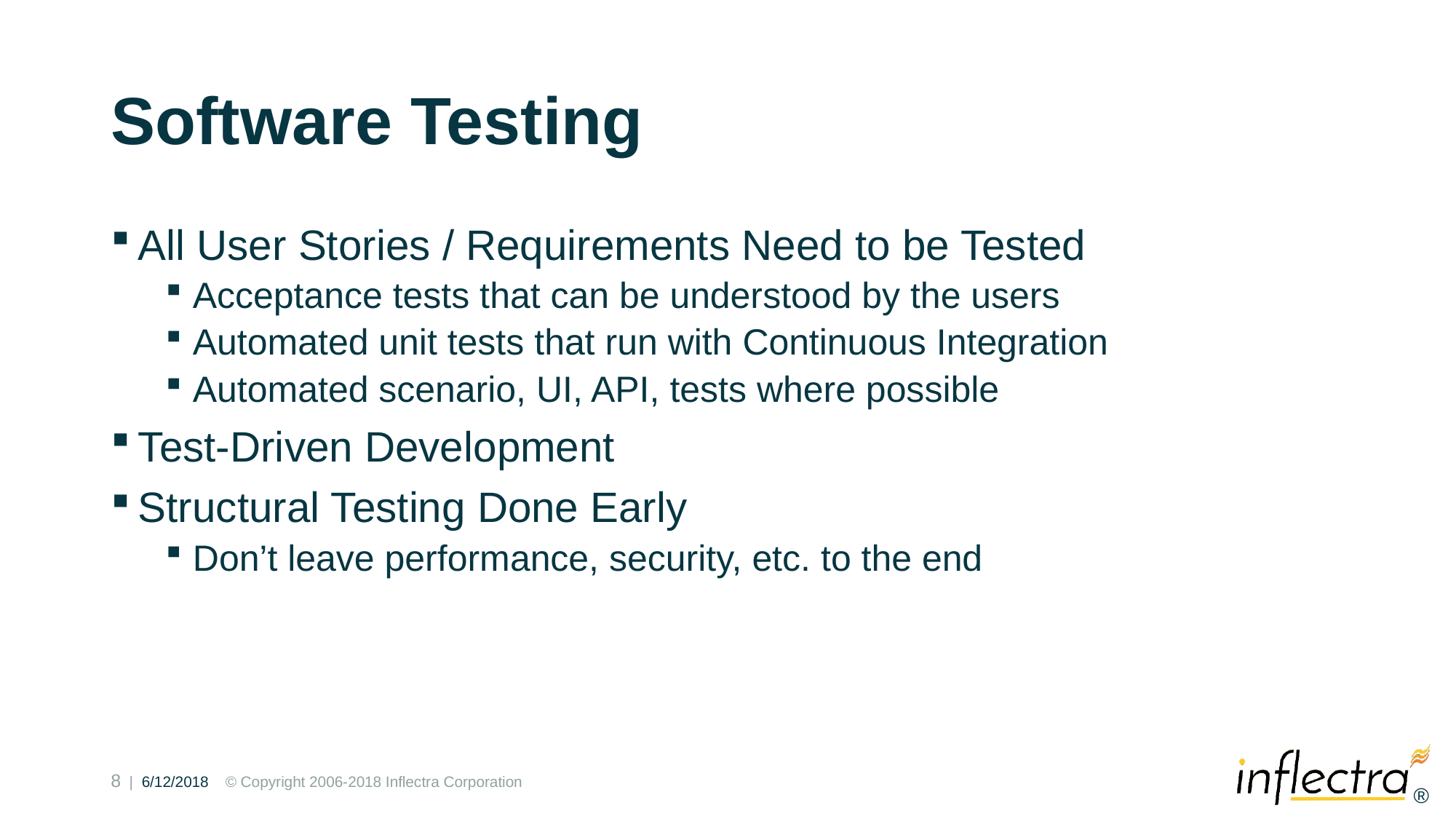

# Software Testing
All User Stories / Requirements Need to be Tested
Acceptance tests that can be understood by the users
Automated unit tests that run with Continuous Integration
Automated scenario, UI, API, tests where possible
Test-Driven Development
Structural Testing Done Early
Don’t leave performance, security, etc. to the end